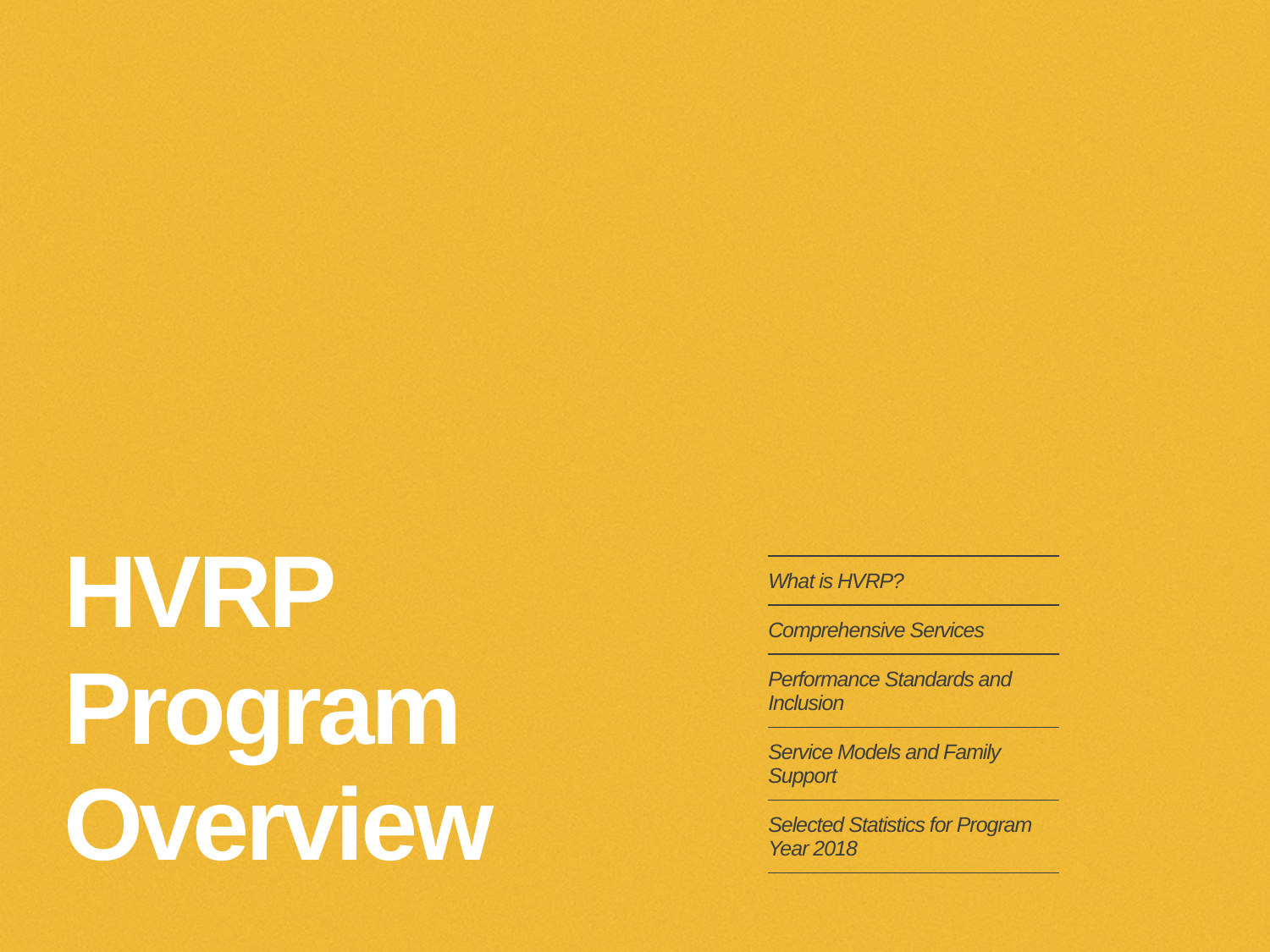

# HVRP Program Overview
| What is HVRP? |
| --- |
| Comprehensive Services |
| Performance Standards and Inclusion |
| Service Models and Family Support |
| Selected Statistics for Program Year 2018 |